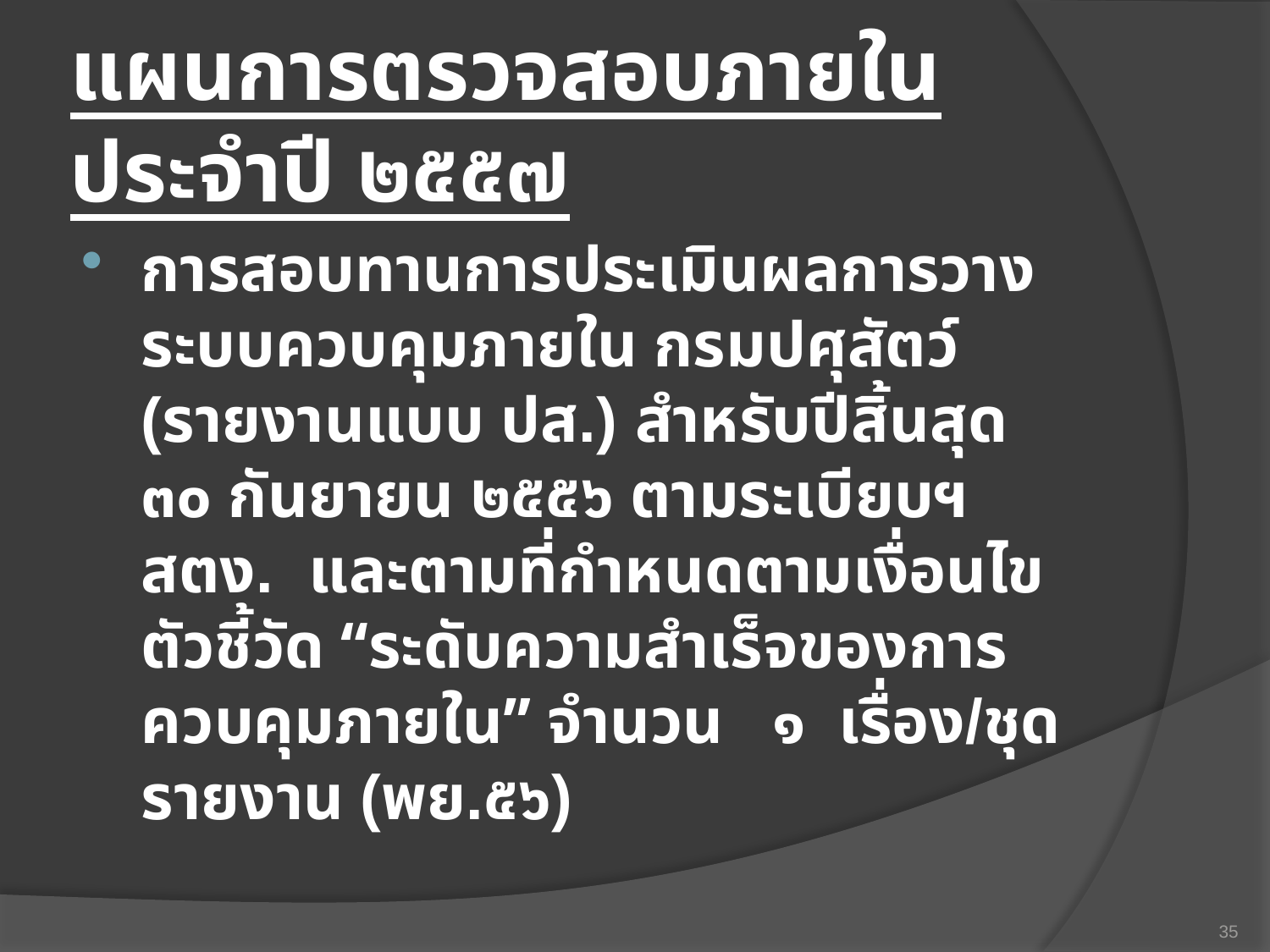

# แผนการตรวจสอบภายใน ประจำปี ๒๕๕๗
การสอบทานการประเมินผลการวางระบบควบคุมภายใน กรมปศุสัตว์ (รายงานแบบ ปส.) สำหรับปีสิ้นสุด ๓๐ กันยายน ๒๕๕๖ ตามระเบียบฯ สตง.  และตามที่กำหนดตามเงื่อนไข ตัวชี้วัด “ระดับความสำเร็จของการควบคุมภายใน” จำนวน   ๑  เรื่อง/ชุดรายงาน (พย.๕๖)

35